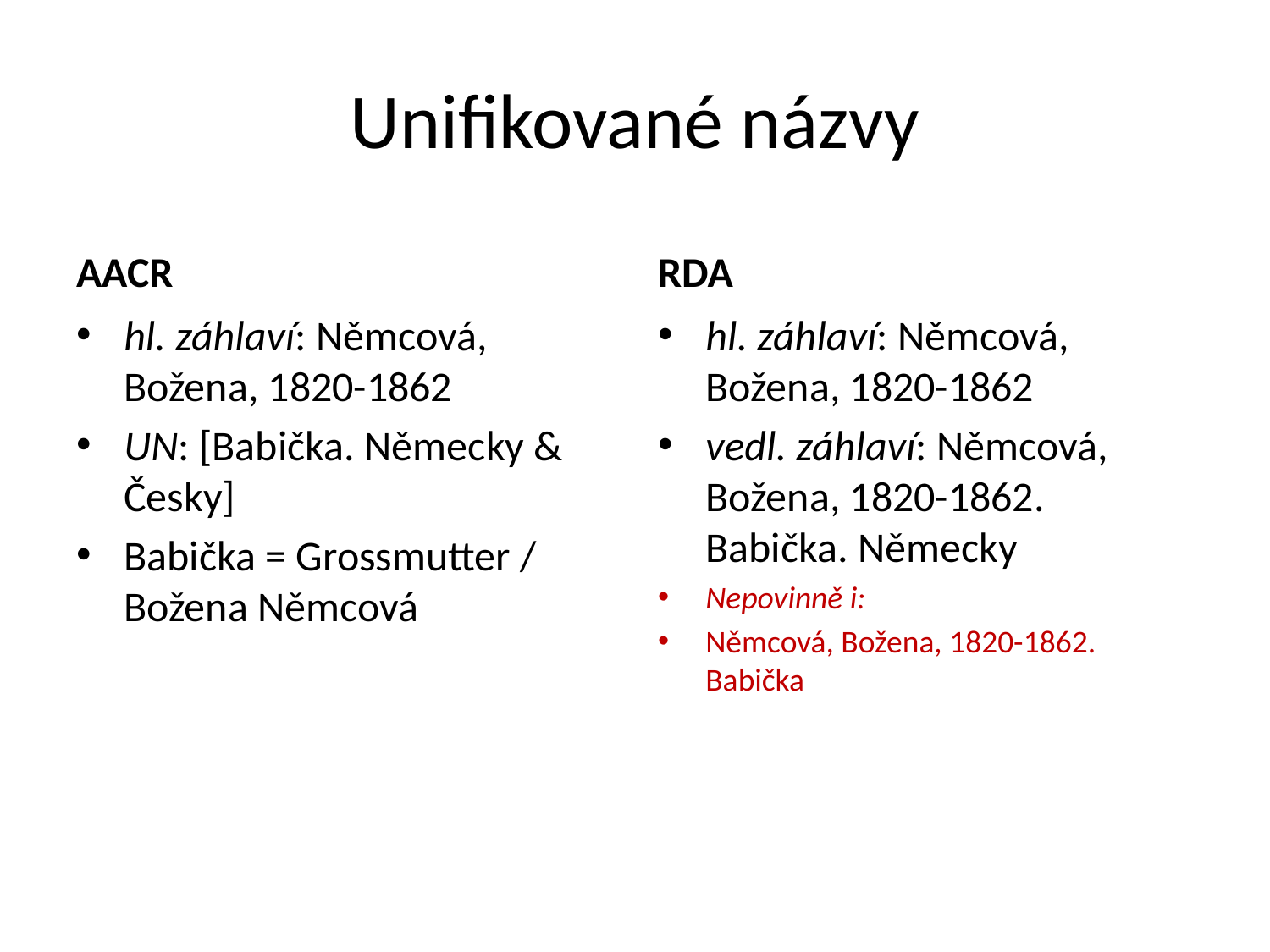

# Unifikované názvy
AACR
RDA
hl. záhlaví: Němcová, Božena, 1820-1862
UN: [Babička. Německy & Česky]
Babička = Grossmutter / Božena Němcová

hl. záhlaví: Němcová, Božena, 1820-1862
vedl. záhlaví: Němcová, Božena, 1820-1862. Babička. Německy
Nepovinně i:
Němcová, Božena, 1820-1862. Babička